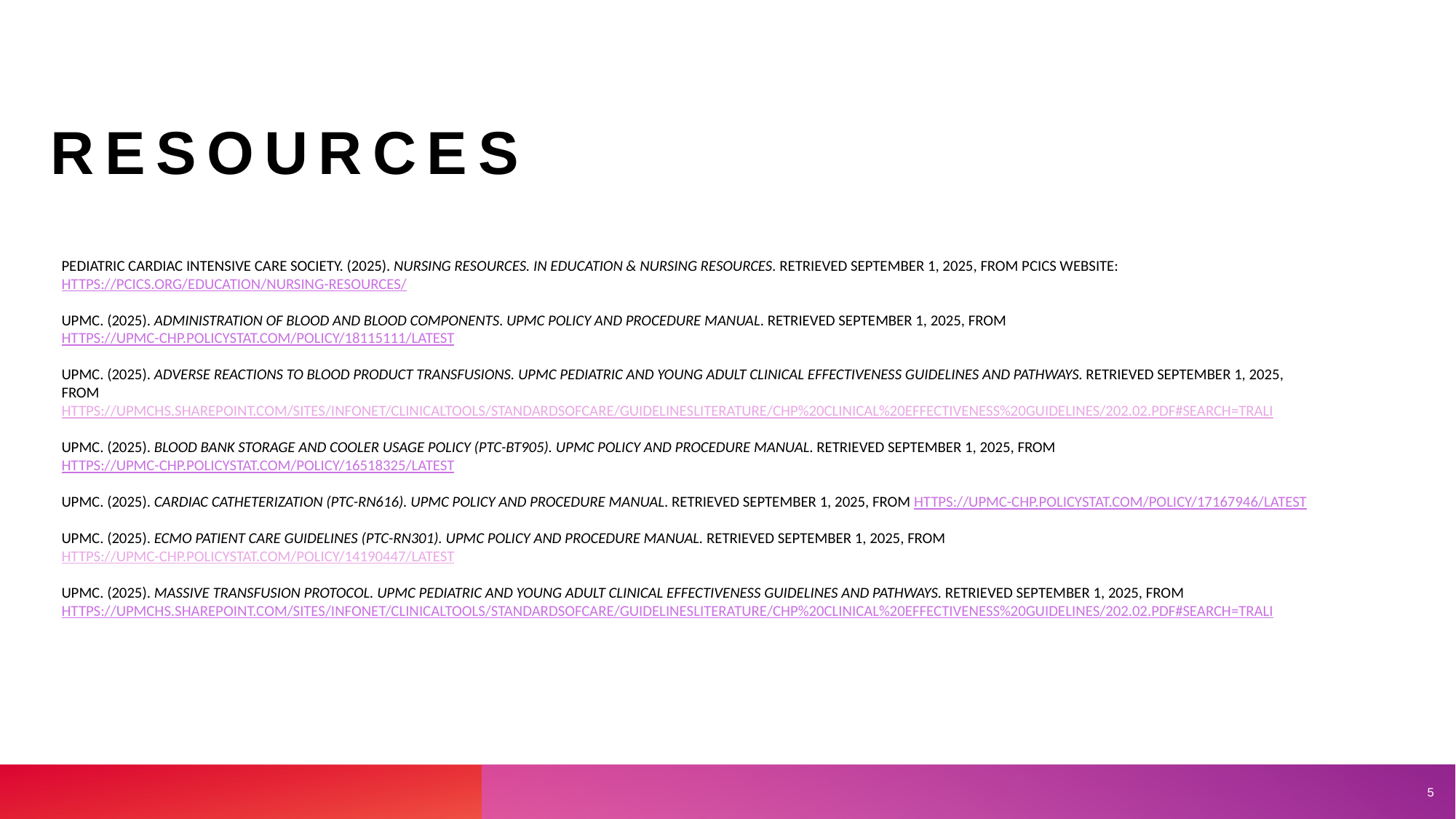

# Resources
Pediatric Cardiac Intensive Care Society. (2025). Nursing resources. In Education & Nursing resources. Retrieved September 1, 2025, from PCICS website: https://pcics.org/education/nursing-resources/

UPMC. (2025). Administration of blood and blood components. UPMC Policy and Procedure Manual. Retrieved September 1, 2025, from https://upmc-chp.policystat.com/policy/18115111/latest

UPMC. (2025). Adverse reactions to blood product transfusions. UPMC Pediatric and Young Adult Clinical Effectiveness Guidelines and Pathways. Retrieved September 1, 2025, from
https://upmchs.sharepoint.com/sites/infonet/ClinicalTools/StandardsOfCare/GuidelinesLiterature/CHP%20Clinical%20Effectiveness%20Guidelines/202.02.pdf#search=trali

UPMC. (2025). Blood bank storage and cooler usage policy (PTC-BT905). UPMC Policy and Procedure Manual. Retrieved September 1, 2025, from https://upmc-chp.policystat.com/policy/16518325/latest

UPMC. (2025). Cardiac Catheterization (PTC-RN616). UPMC Policy and Procedure Manual. Retrieved September 1, 2025, from https://upmc-chp.policystat.com/policy/17167946/latest

UPMC. (2025). ECMO Patient Care Guidelines (PTC-RN301). UPMC Policy and Procedure Manual. Retrieved September 1, 2025, from https://upmc-chp.policystat.com/policy/14190447/latest

UPMC. (2025). Massive transfusion protocol. UPMC Pediatric and Young Adult Clinical Effectiveness Guidelines and Pathways. Retrieved September 1, 2025, from https://upmchs.sharepoint.com/sites/infonet/ClinicalTools/StandardsOfCare/GuidelinesLiterature/CHP%20Clinical%20Effectiveness%20Guidelines/202.02.pdf#search=trali

5